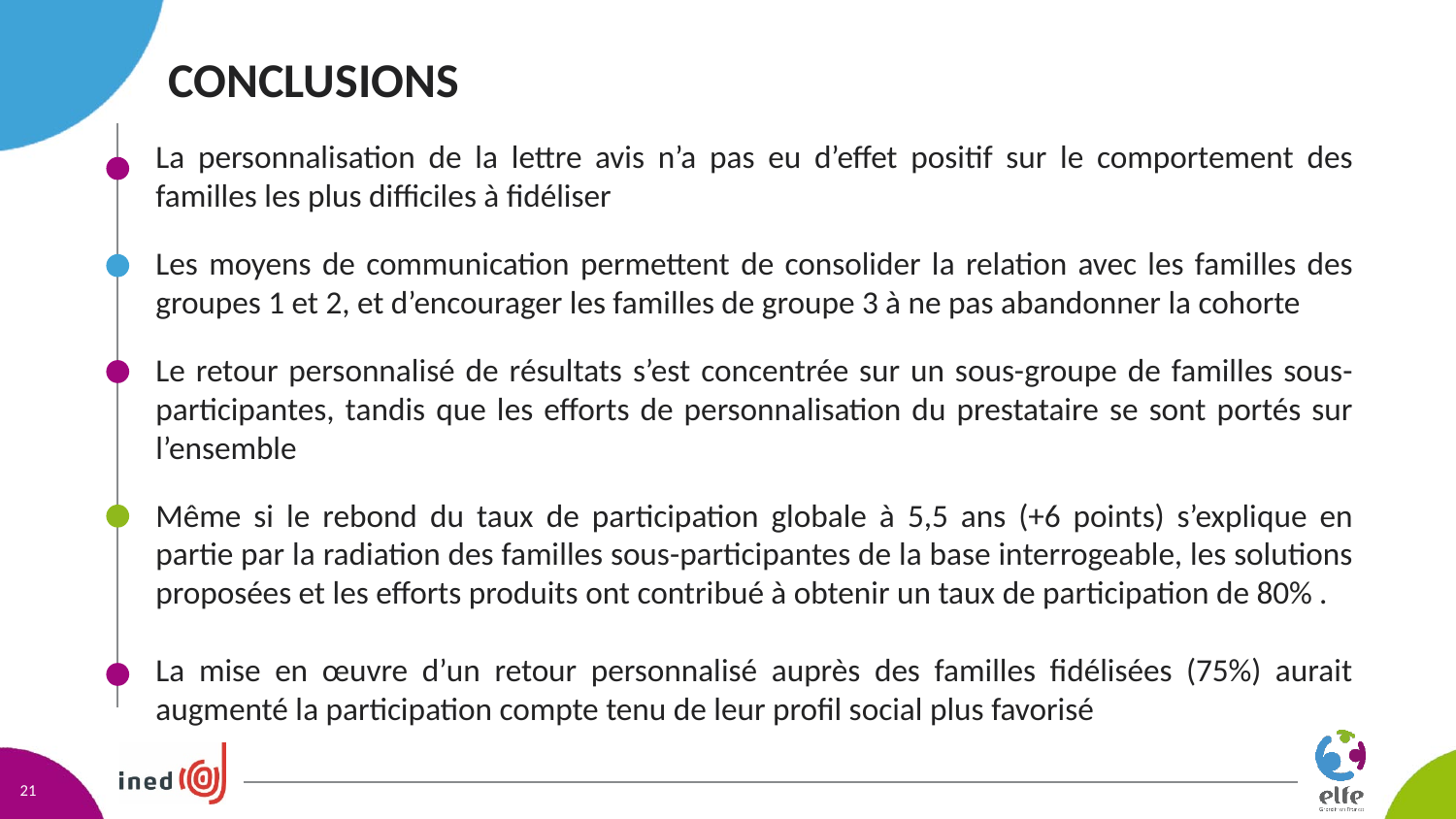

# CONCLUSIONS
La personnalisation de la lettre avis n’a pas eu d’effet positif sur le comportement des familles les plus difficiles à fidéliser

Les moyens de communication permettent de consolider la relation avec les familles des groupes 1 et 2, et d’encourager les familles de groupe 3 à ne pas abandonner la cohorte

Le retour personnalisé de résultats s’est concentrée sur un sous-groupe de familles sous-participantes, tandis que les efforts de personnalisation du prestataire se sont portés sur l’ensemble

Même si le rebond du taux de participation globale à 5,5 ans (+6 points) s’explique en partie par la radiation des familles sous-participantes de la base interrogeable, les solutions proposées et les efforts produits ont contribué à obtenir un taux de participation de 80% .

La mise en œuvre d’un retour personnalisé auprès des familles fidélisées (75%) aurait augmenté la participation compte tenu de leur profil social plus favorisé